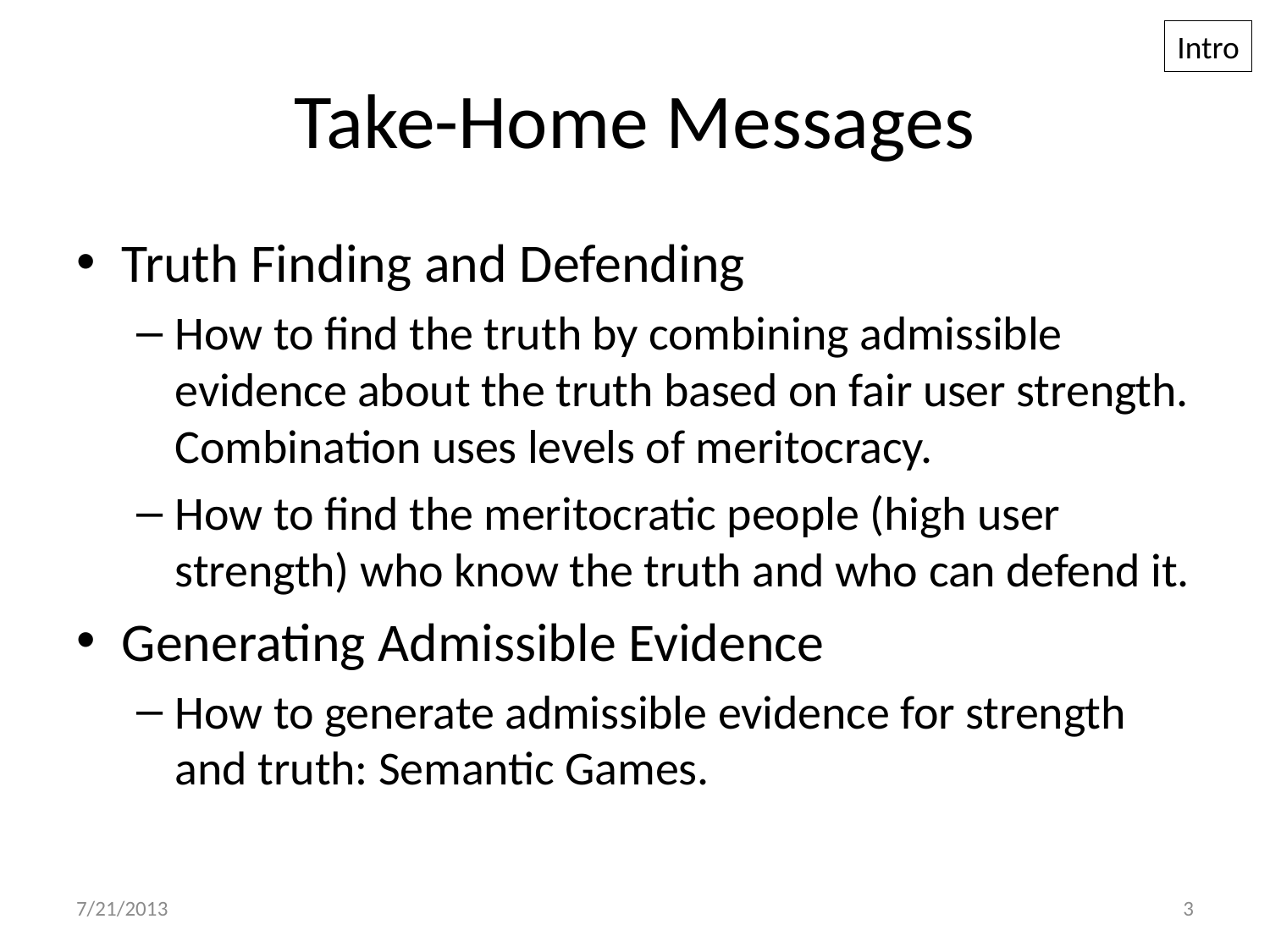

Intro
# Take-Home Messages
Truth Finding and Defending
How to find the truth by combining admissible  evidence about the truth based on fair user strength. Combination uses levels of meritocracy.
How to find the meritocratic people (high user strength) who know the truth and who can defend it.
Generating Admissible Evidence
How to generate admissible evidence for strength and truth: Semantic Games.
7/21/2013
3